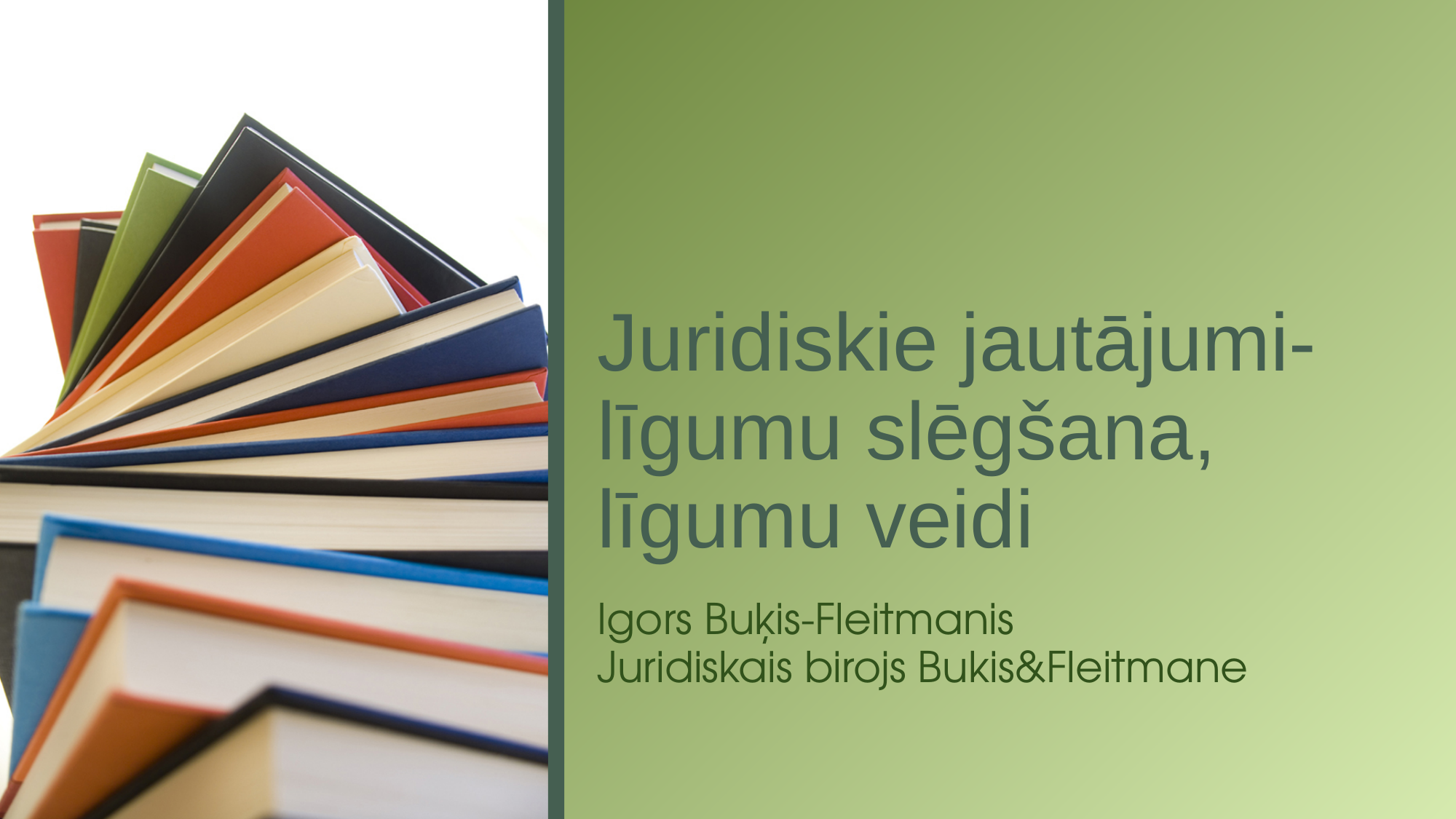

# Juridiskie jautājumi- līgumu slēgšana, līgumu veidi
Igors Buķis-Fleitmanis
Juridiskais birojs Bukis&Fleitmane